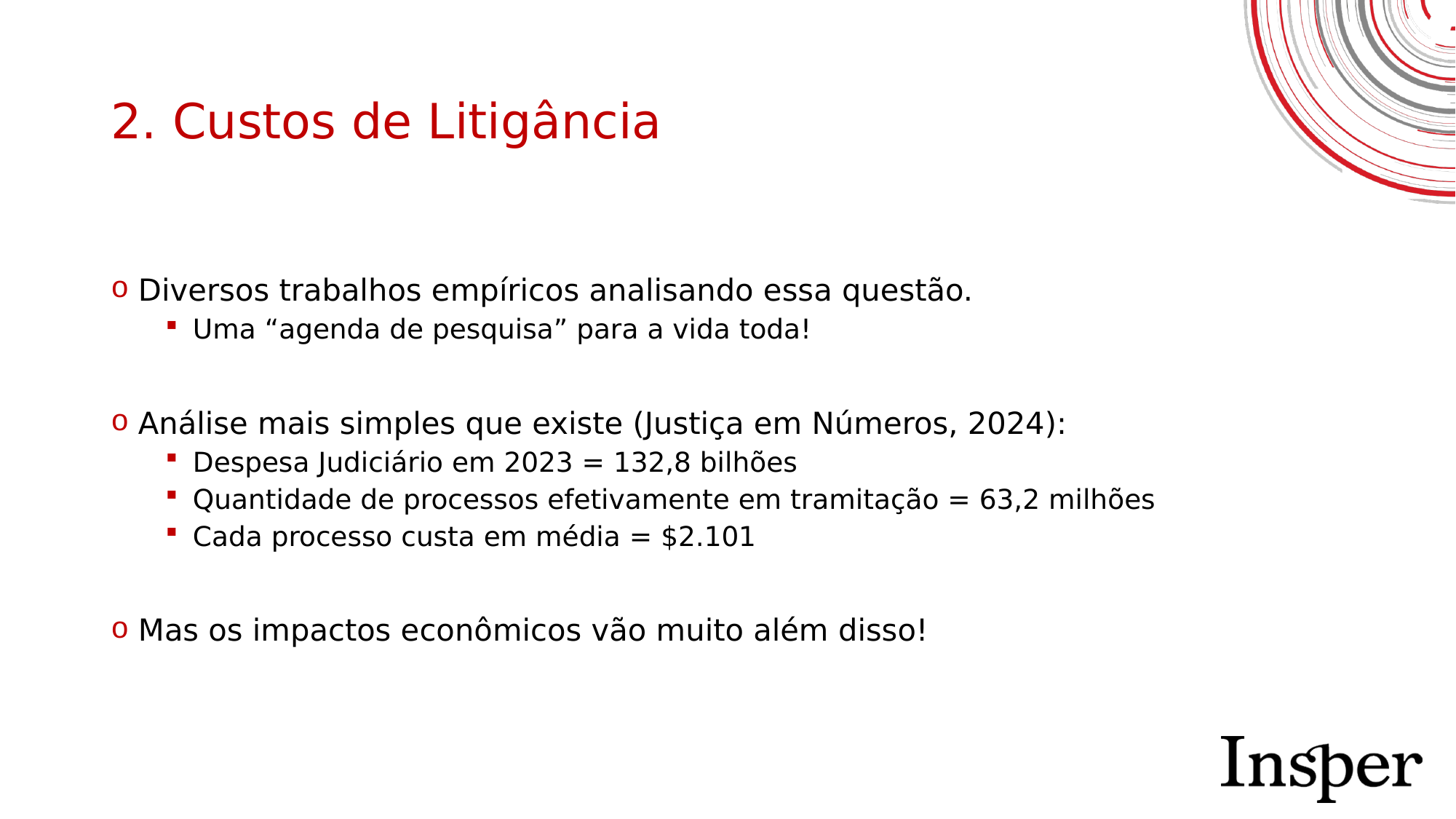

# 2. Custos de Litigância

Diversos trabalhos empíricos analisando essa questão.
Uma “agenda de pesquisa” para a vida toda!

Análise mais simples que existe (Justiça em Números, 2024):
Despesa Judiciário em 2023 = 132,8 bilhões
Quantidade de processos efetivamente em tramitação = 63,2 milhões
Cada processo custa em média = $2.101

Mas os impactos econômicos vão muito além disso!